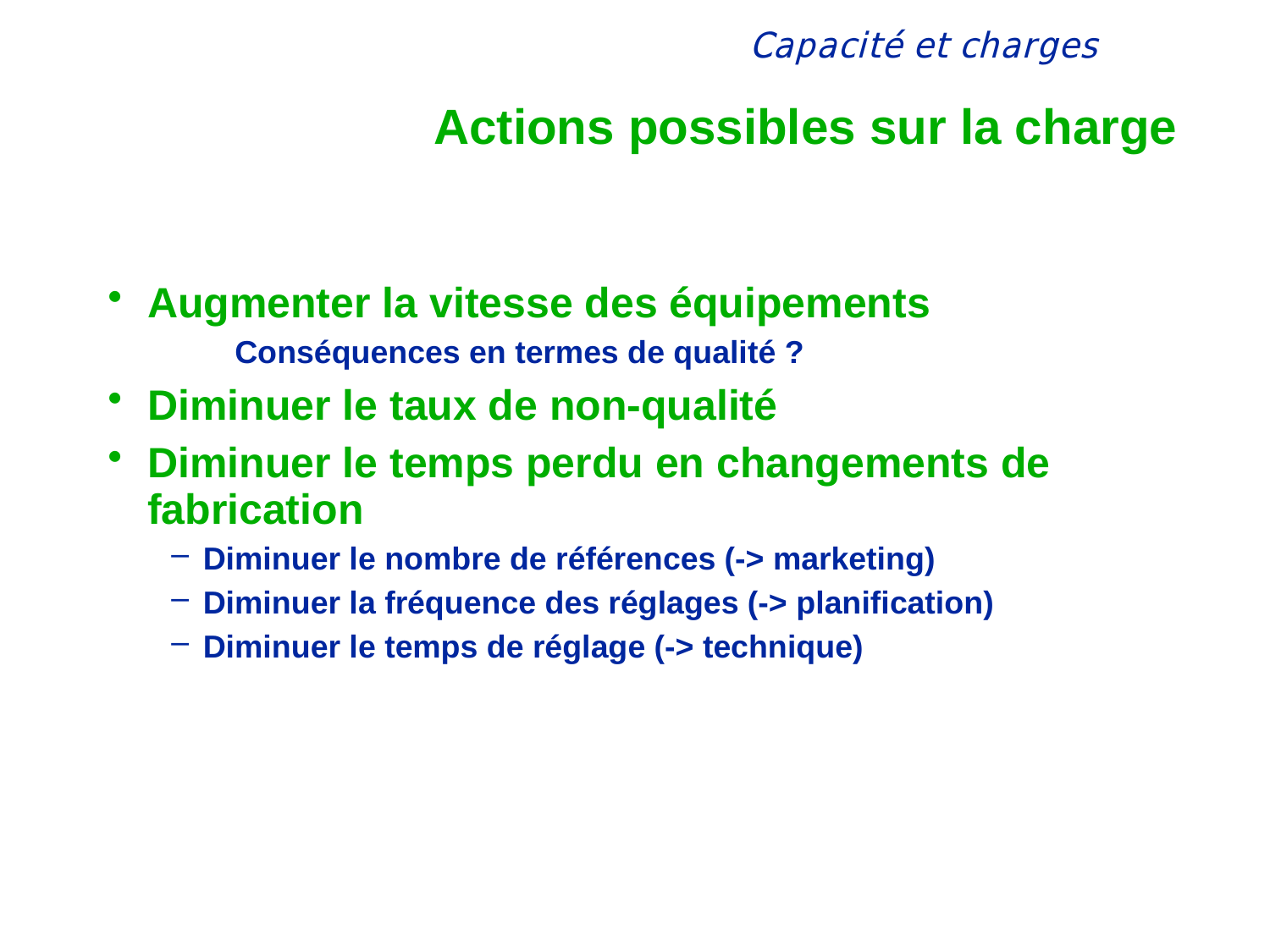

# Actions possibles sur la charge
Augmenter la vitesse des équipements
Conséquences en termes de qualité ?
Diminuer le taux de non-qualité
Diminuer le temps perdu en changements de fabrication
Diminuer le nombre de références (-> marketing)
Diminuer la fréquence des réglages (-> planification)
Diminuer le temps de réglage (-> technique)
© Groupe HEC - Département Management des Opérations et des Systèmes d'Information
04/04/2018